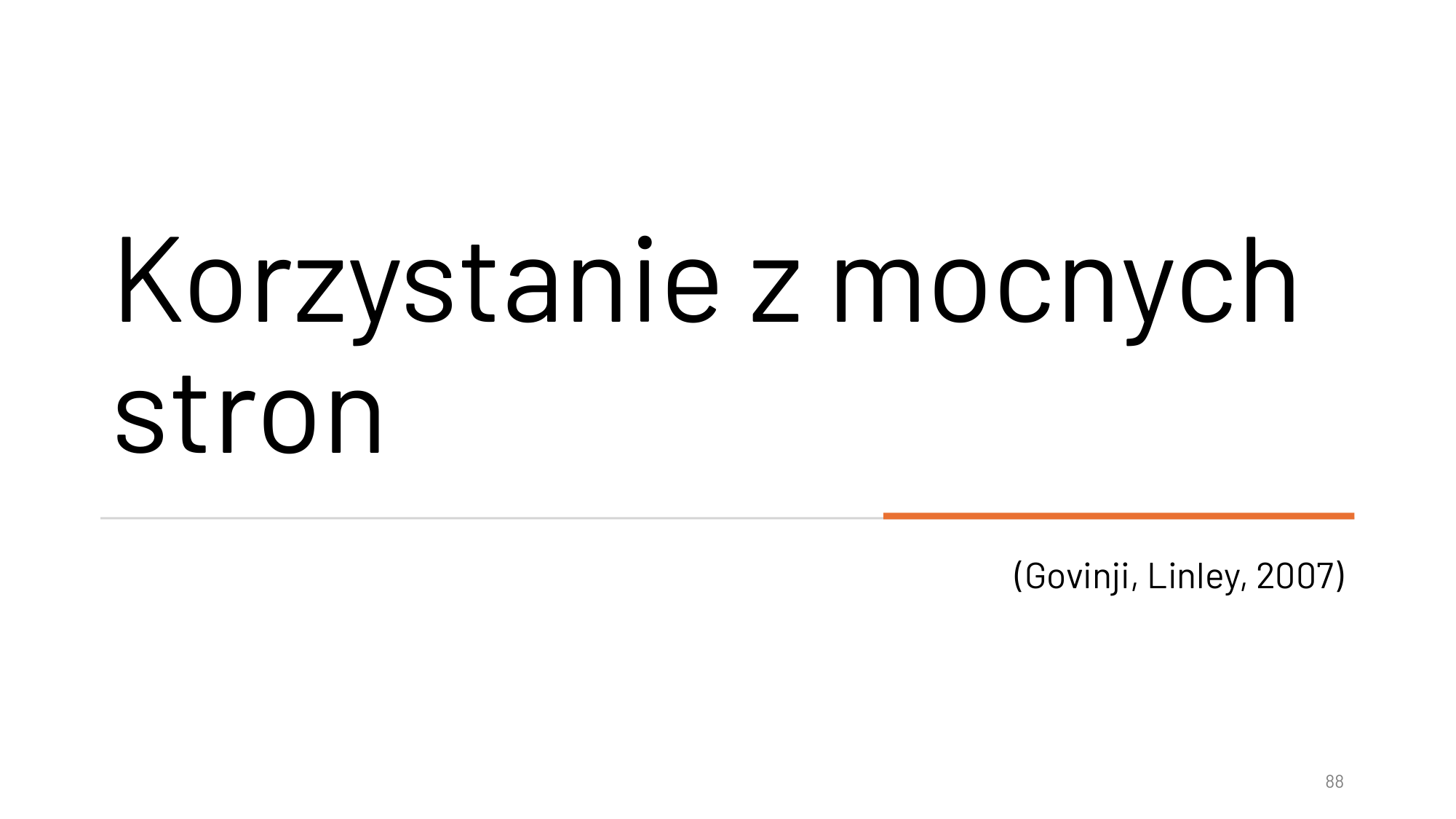

# Korzystanie z mocnych stron

(Govinji, Linley, 2007)
88